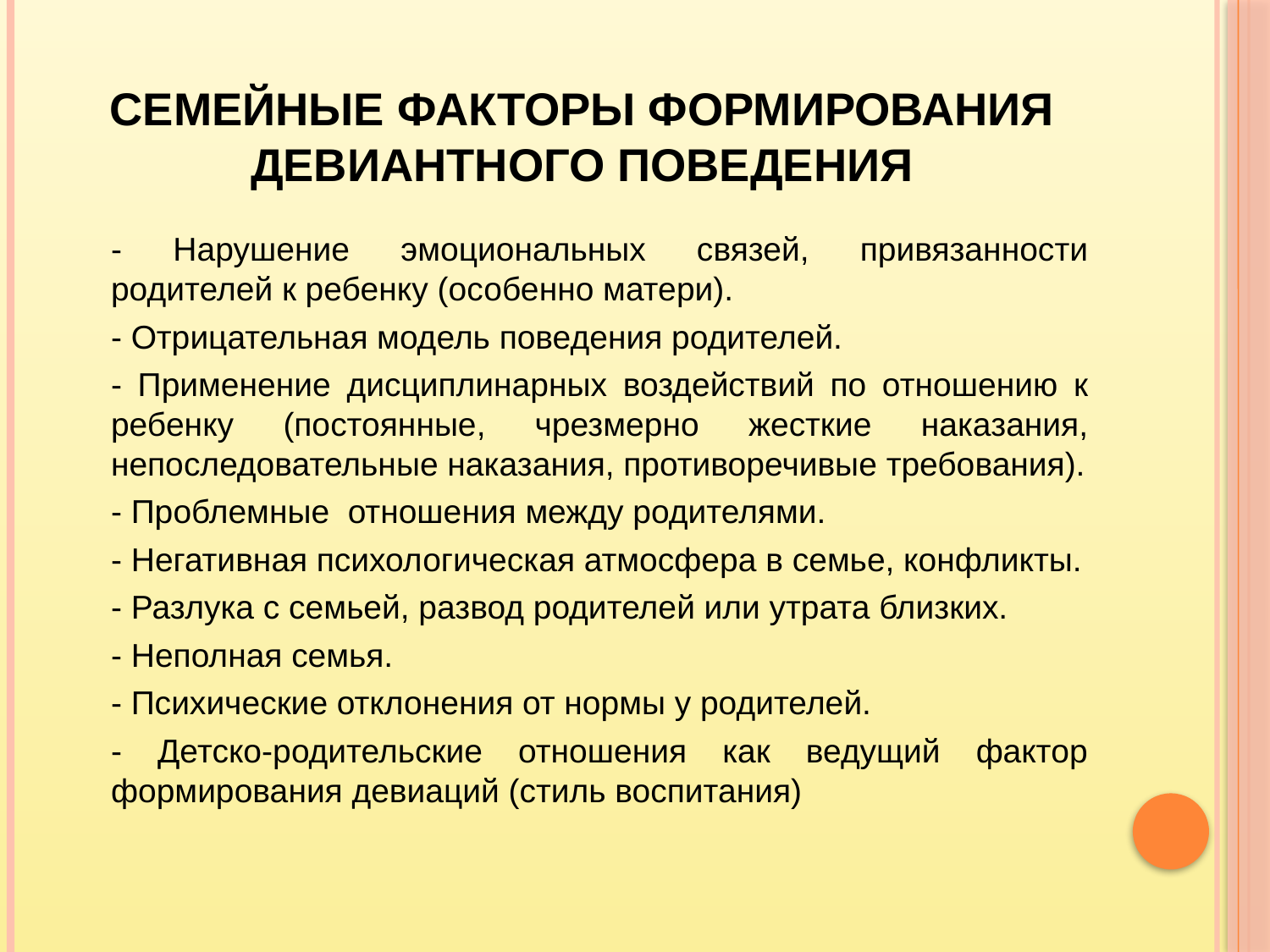

# Семейные факторы формирования девиантного поведения
		- Нарушение эмоциональных связей, привязанности родителей к ребенку (особенно матери).
		- Отрицательная модель поведения родителей.
		- Применение дисциплинарных воздействий по отношению к ребенку (постоянные, чрезмерно жесткие наказания, непоследовательные наказания, противоречивые требования).
		- Проблемные  отношения между родителями.
		- Негативная психологическая атмосфера в семье, конфликты.
		- Разлука с семьей, развод родителей или утрата близких.
		- Неполная семья.
		- Психические отклонения от нормы у родителей.
		- Детско-родительские отношения как ведущий фактор формирования девиаций (стиль воспитания)